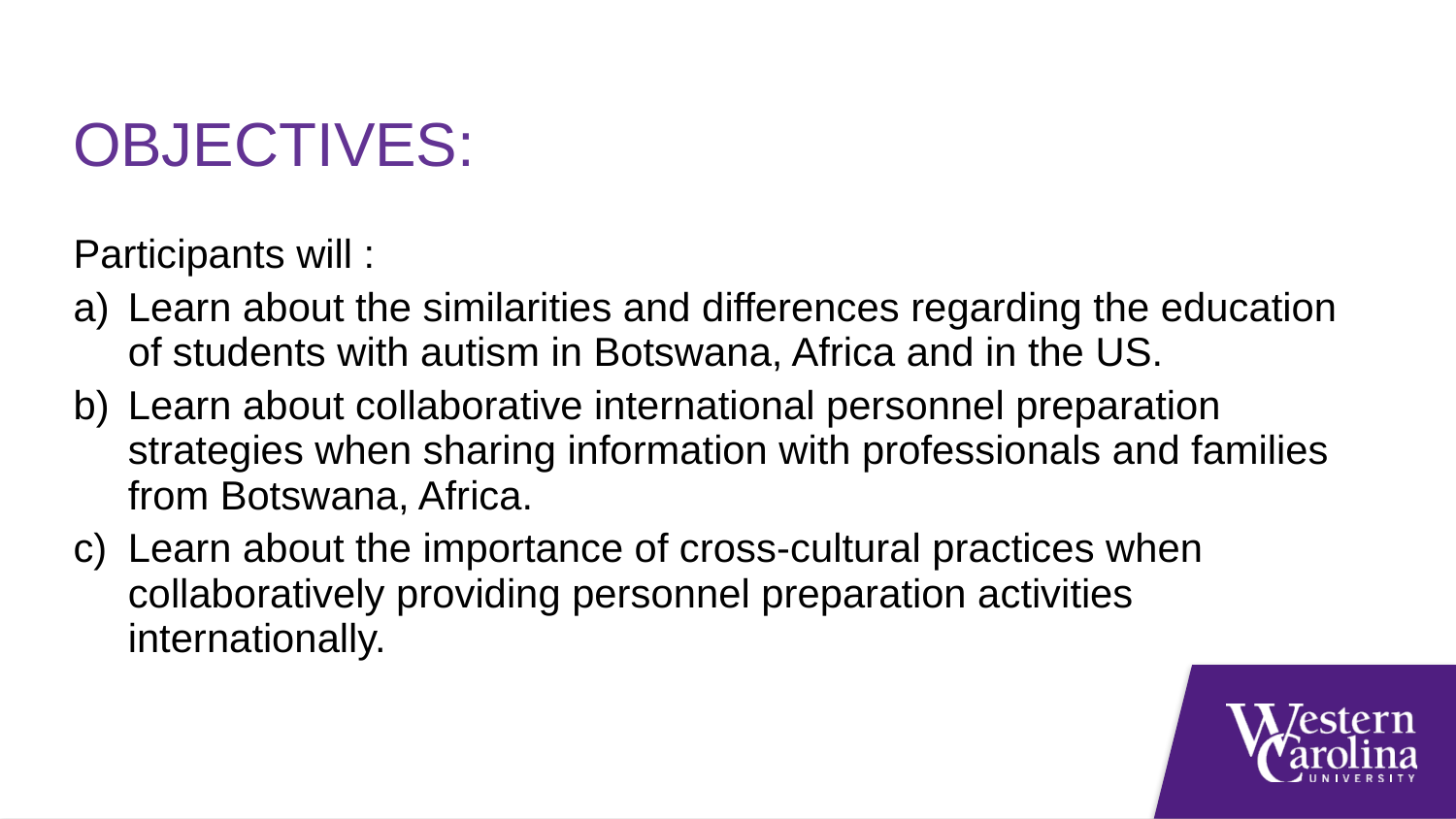

Objectives:
Participants will :
Learn about the similarities and differences regarding the education of students with autism in Botswana, Africa and in the US.
Learn about collaborative international personnel preparation strategies when sharing information with professionals and families from Botswana, Africa.
Learn about the importance of cross-cultural practices when collaboratively providing personnel preparation activities internationally.